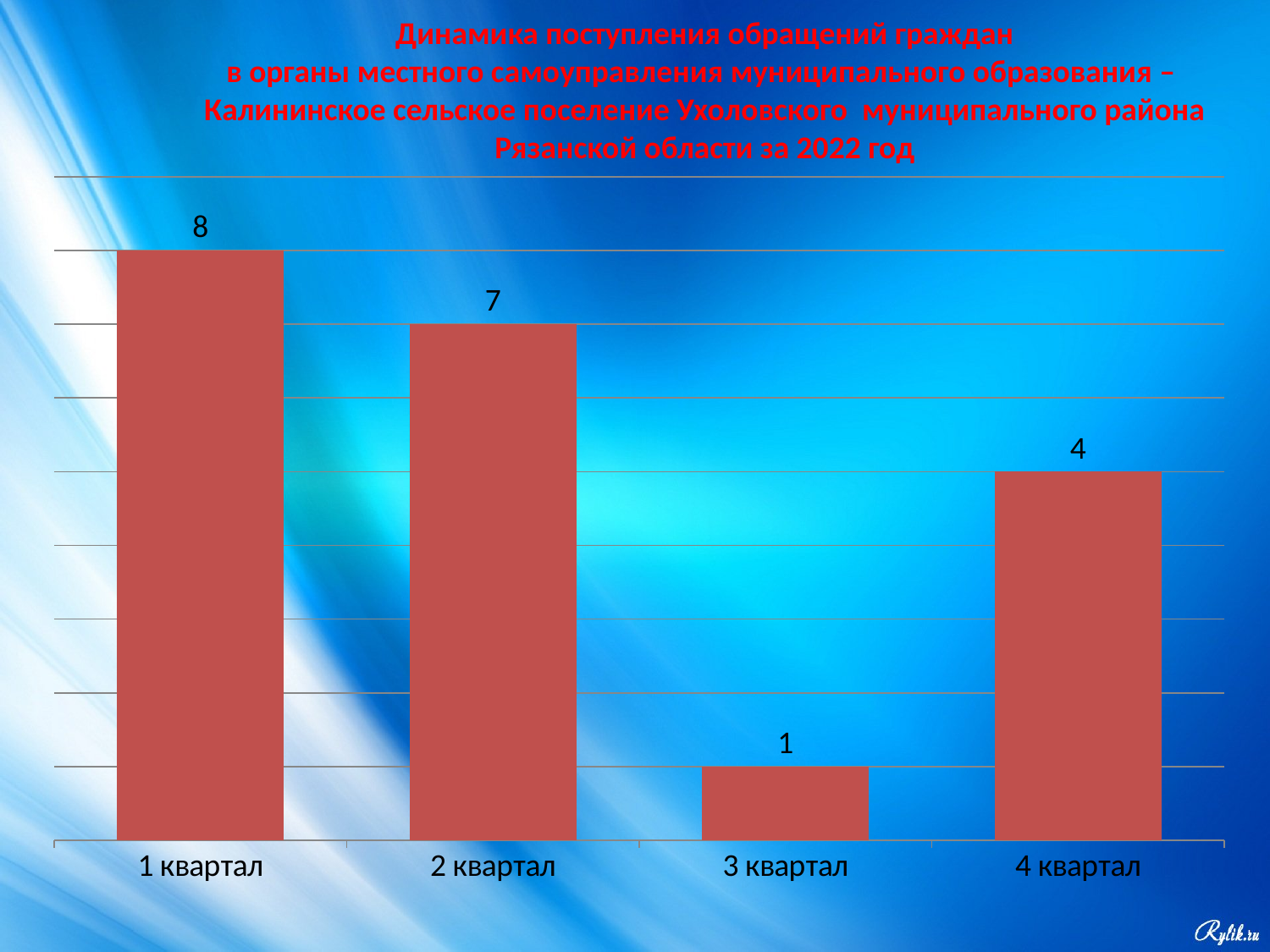

Динамика поступления обращений граждан
в органы местного самоуправления муниципального образования –
Калининское сельское поселение Ухоловского  муниципального района Рязанской области за 2022 год

### Chart

| Category |  2022г. |
|---|---|
| 1 квартал | 8.0 |
| 2 квартал | 7.0 |
| 3 квартал | 1.0 |
| 4 квартал | 5.0 |